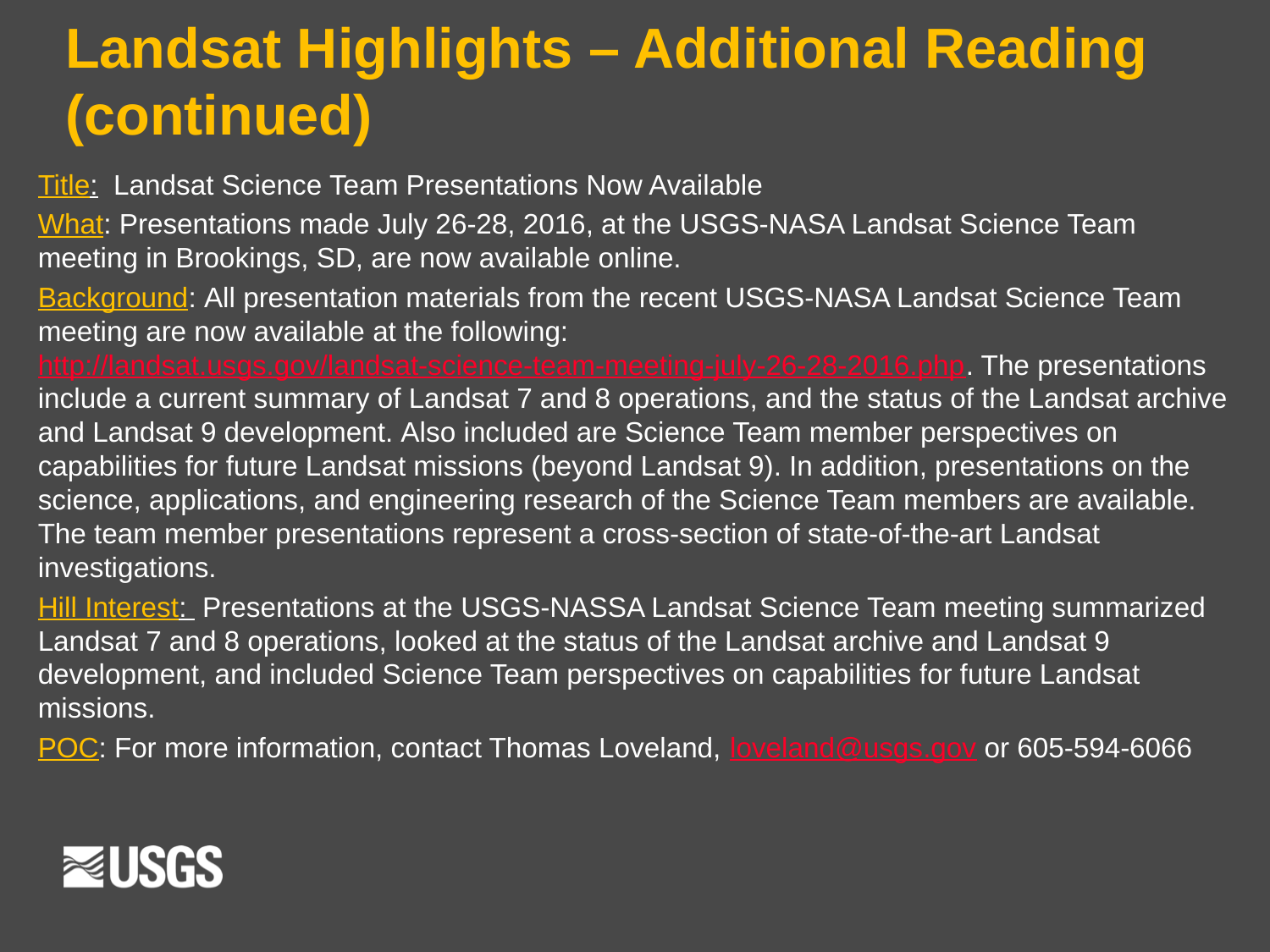

# Landsat Highlights – Additional Reading (continued)
Title:  Landsat Science Team Presentations Now Available
What: Presentations made July 26-28, 2016, at the USGS-NASA Landsat Science Team meeting in Brookings, SD, are now available online.
Background: All presentation materials from the recent USGS-NASA Landsat Science Team meeting are now available at the following:  http://landsat.usgs.gov/landsat-science-team-meeting-july-26-28-2016.php. The presentations include a current summary of Landsat 7 and 8 operations, and the status of the Landsat archive and Landsat 9 development. Also included are Science Team member perspectives on capabilities for future Landsat missions (beyond Landsat 9). In addition, presentations on the science, applications, and engineering research of the Science Team members are available. The team member presentations represent a cross-section of state-of-the-art Landsat investigations.
Hill Interest:  Presentations at the USGS-NASSA Landsat Science Team meeting summarized Landsat 7 and 8 operations, looked at the status of the Landsat archive and Landsat 9 development, and included Science Team perspectives on capabilities for future Landsat missions.
POC: For more information, contact Thomas Loveland, loveland@usgs.gov or 605-594-6066